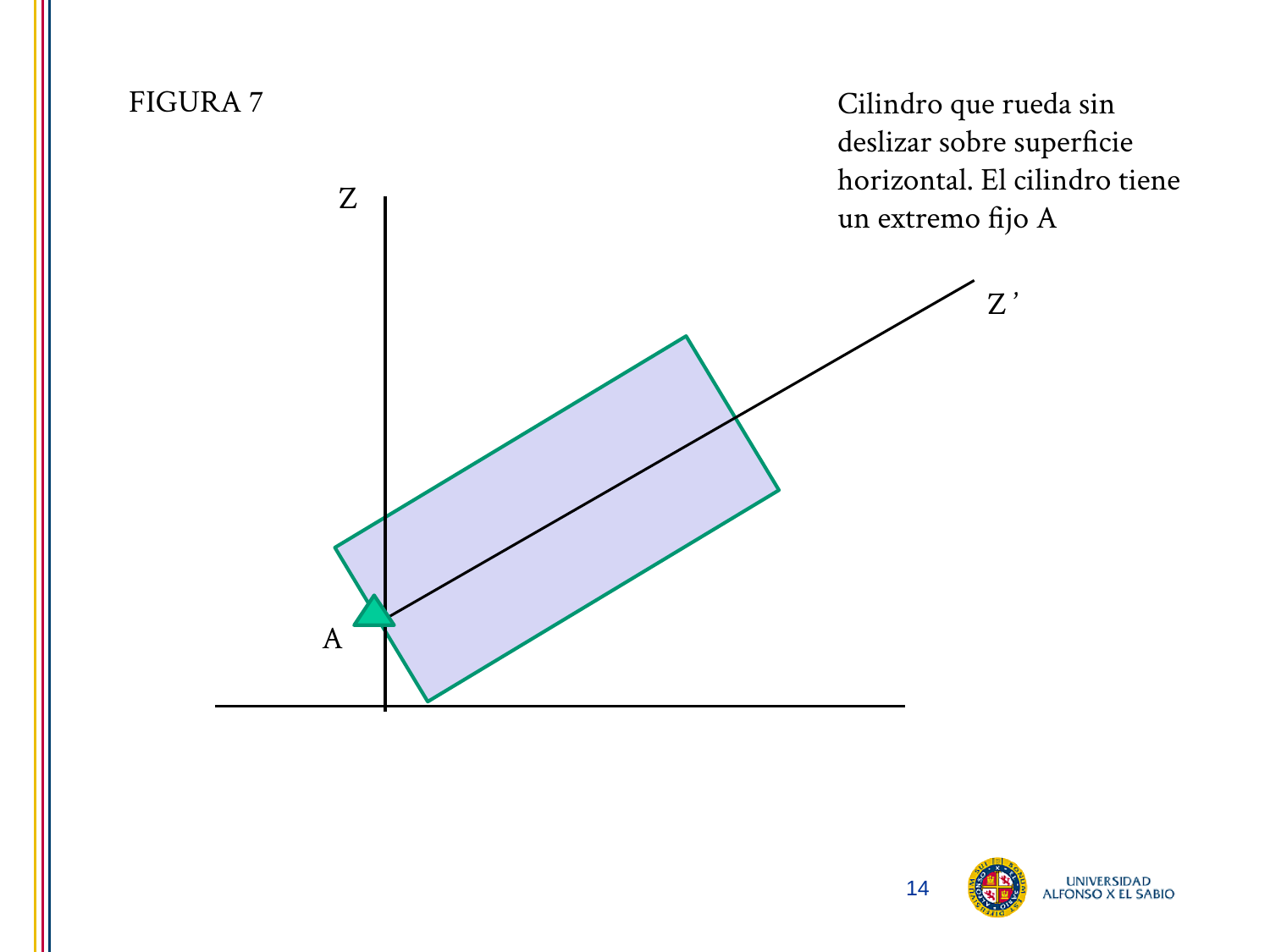

FIGURA 7
Cilindro que rueda sin deslizar sobre superficie horizontal. El cilindro tiene un extremo fijo A
Z
Z ’

A